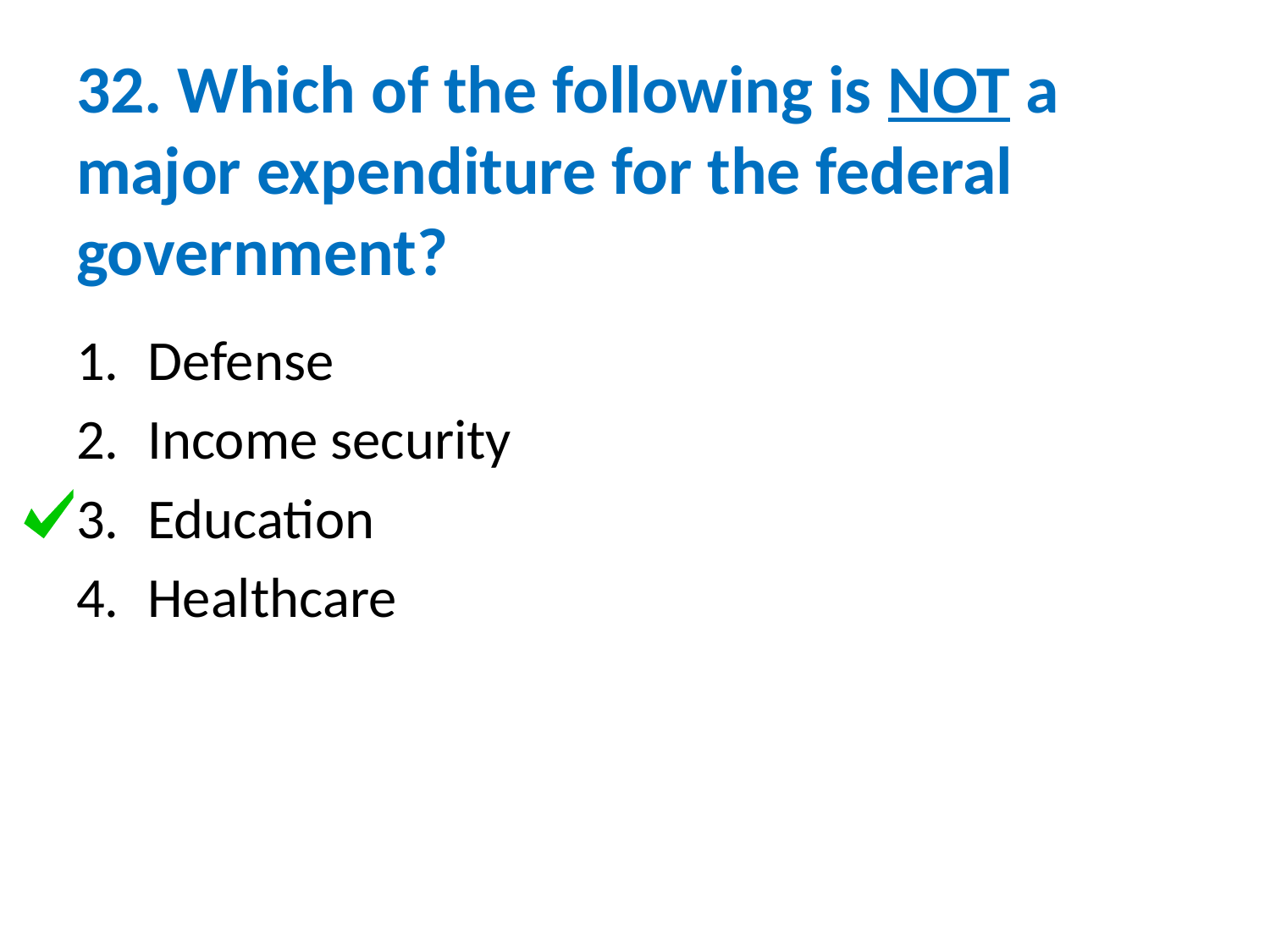

# 32. Which of the following is NOT a major expenditure for the federal government?
Defense
Income security
Education
Healthcare